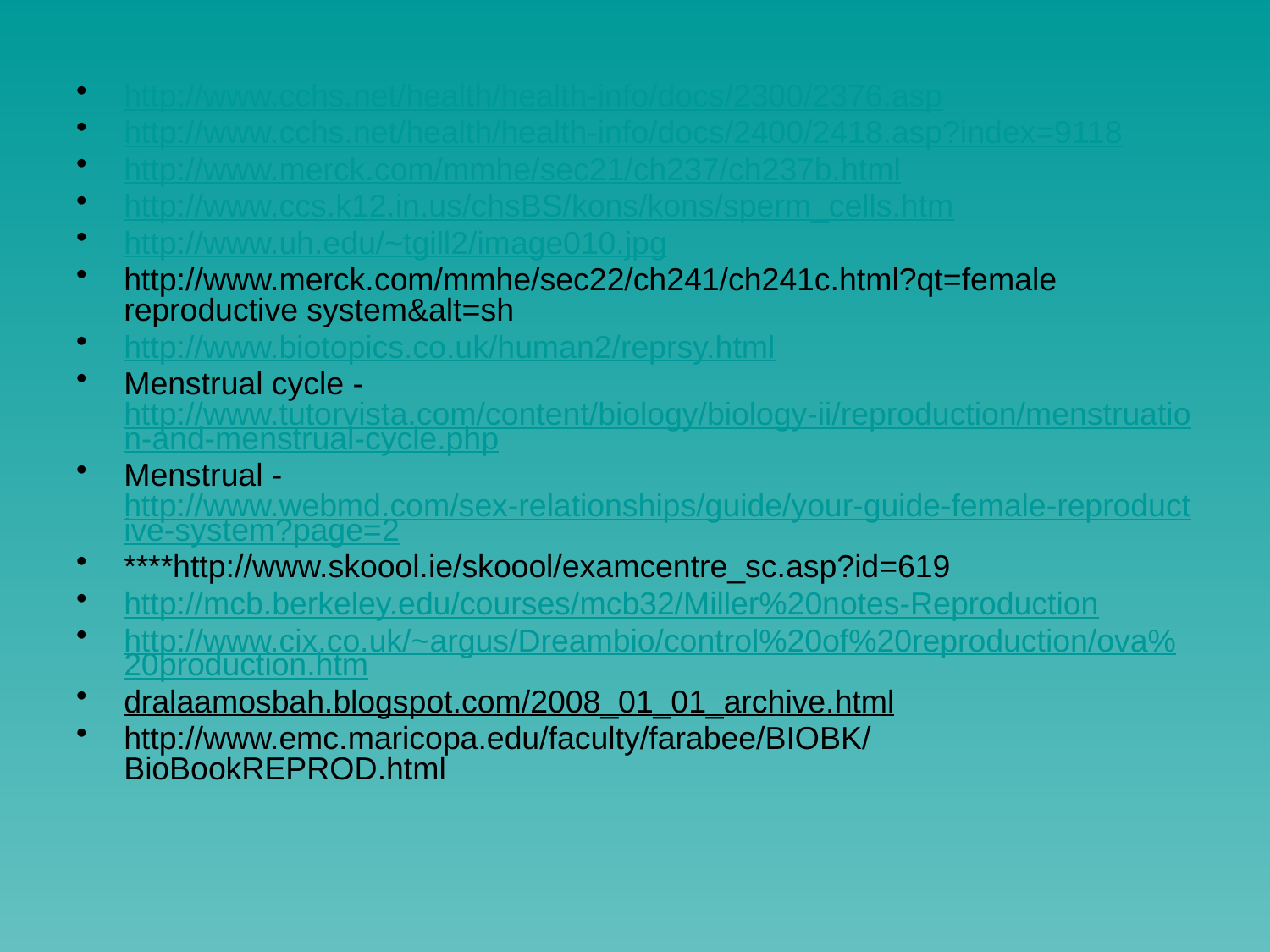

http://www.cchs.net/health/health-info/docs/2300/2376.asp
http://www.cchs.net/health/health-info/docs/2400/2418.asp?index=9118
http://www.merck.com/mmhe/sec21/ch237/ch237b.html
http://www.ccs.k12.in.us/chsBS/kons/kons/sperm_cells.htm
http://www.uh.edu/~tgill2/image010.jpg
http://www.merck.com/mmhe/sec22/ch241/ch241c.html?qt=female reproductive system&alt=sh
http://www.biotopics.co.uk/human2/reprsy.html
Menstrual cycle - http://www.tutorvista.com/content/biology/biology-ii/reproduction/menstruation-and-menstrual-cycle.php
Menstrual - http://www.webmd.com/sex-relationships/guide/your-guide-female-reproductive-system?page=2
****http://www.skoool.ie/skoool/examcentre_sc.asp?id=619
http://mcb.berkeley.edu/courses/mcb32/Miller%20notes-Reproduction
http://www.cix.co.uk/~argus/Dreambio/control%20of%20reproduction/ova%20production.htm
dralaamosbah.blogspot.com/2008_01_01_archive.html
http://www.emc.maricopa.edu/faculty/farabee/BIOBK/BioBookREPROD.html